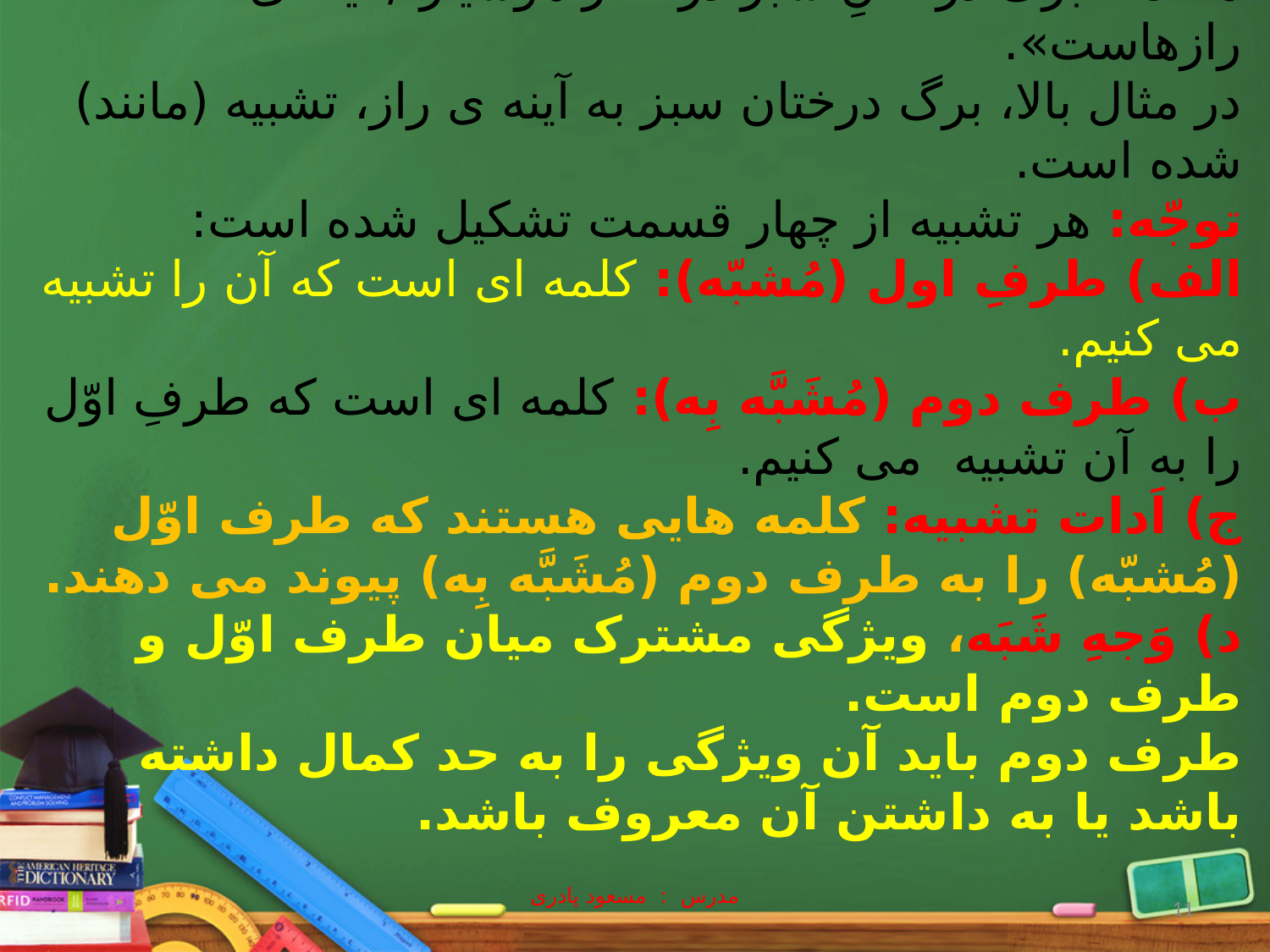

# 6-تشبیه مانند کردن چیزی است به چیز دیگر مانند: «برگ درختانِ سبز در نظر هوشیار / آینه ی رازهاست». در مثال بالا، برگ درختان سبز به آینه ی راز، تشبیه (مانند) شده است. توجّه: هر تشبیه از چهار قسمت تشکیل شده است: الف) طرفِ اول (مُشبّه): کلمه ای است که آن را تشبیه می کنیم. ب) طرف دوم (مُشَبَّه بِه): کلمه ای است که طرفِ اوّل را به آن تشبیه  می کنیم. ج) اَدات تشبیه: کلمه هایی هستند که طرف اوّل (مُشبّه) را به طرف دوم (مُشَبَّه بِه) پیوند می دهند. د) وَجهِ شَبَه، ویژگی مشترک میان طرف اوّل و طرف دوم است. طرف دوم باید آن ویژگی را به حد کمال داشته باشد یا به داشتن آن معروف باشد.
مدرس  :  مسعود پادری

11